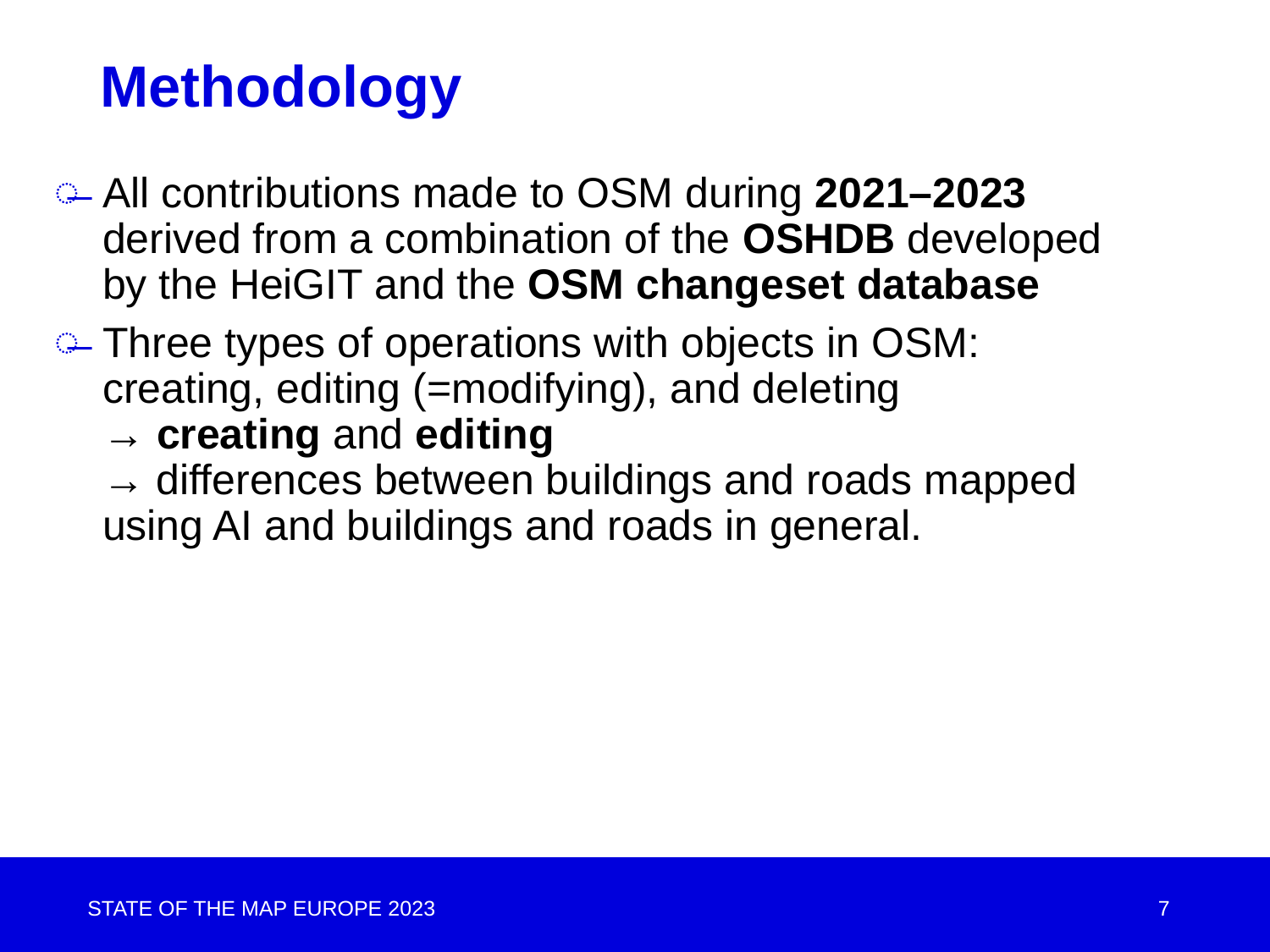

# Methodology
All contributions made to OSM during 2021–2023 derived from a combination of the OSHDB developed by the HeiGIT and the OSM changeset database
Three types of operations with objects in OSM: creating, editing (=modifying), and deleting
→ creating and editing
→ differences between buildings and roads mapped using AI and buildings and roads in general.
STATE OF THE MAP EUROPE 2023
7